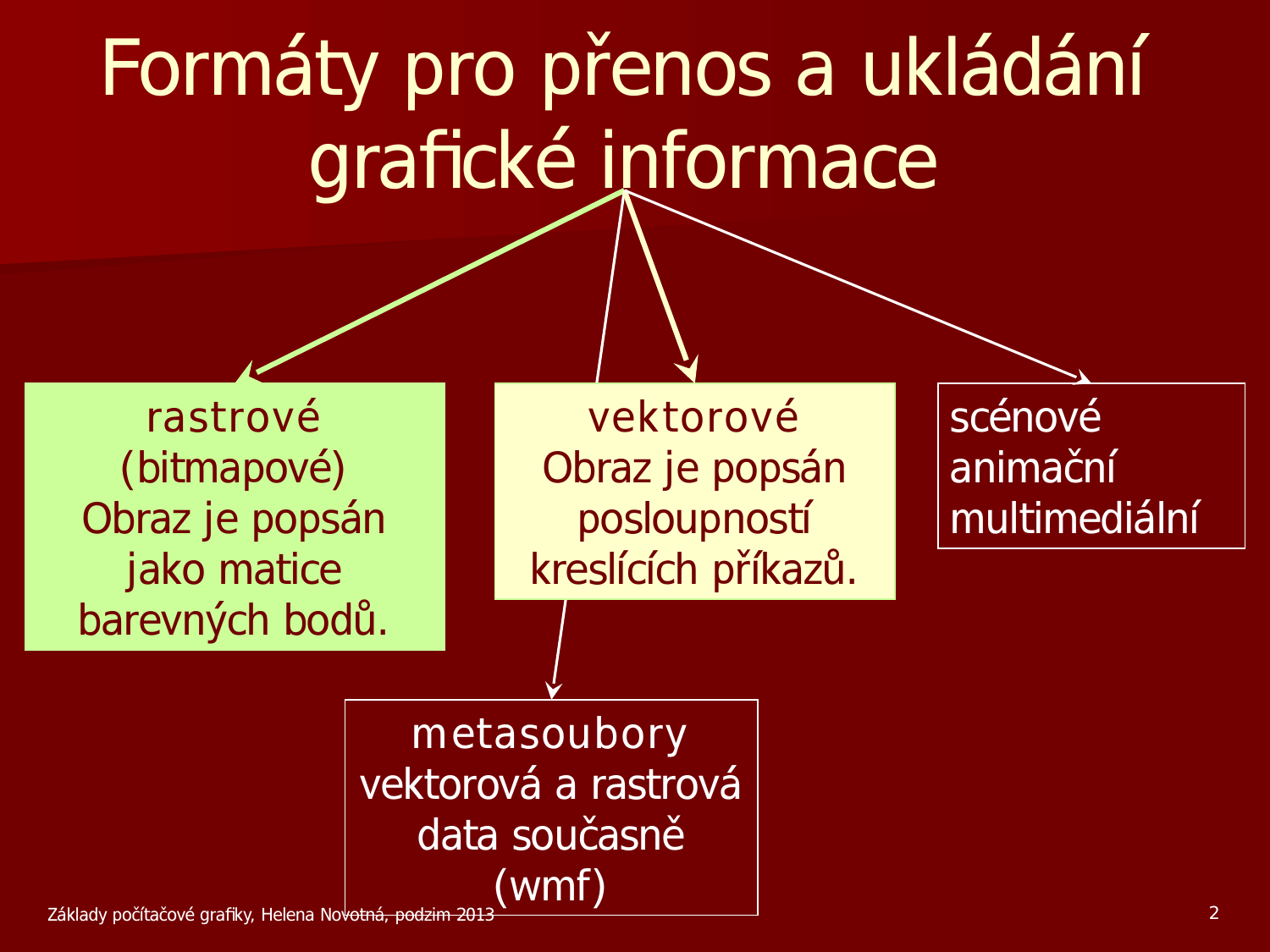

# Formáty pro přenos a ukládání grafické informace
metasoubory
vektorová a rastrová data současně (wmf)
rastrové
(bitmapové)
Obraz je popsán jako matice barevných bodů.
vektorové
Obraz je popsán posloupností kreslících příkazů.
scénové
animační
multimediální
Základy počítačové grafiky, Helena Novotná, podzim 2013
2